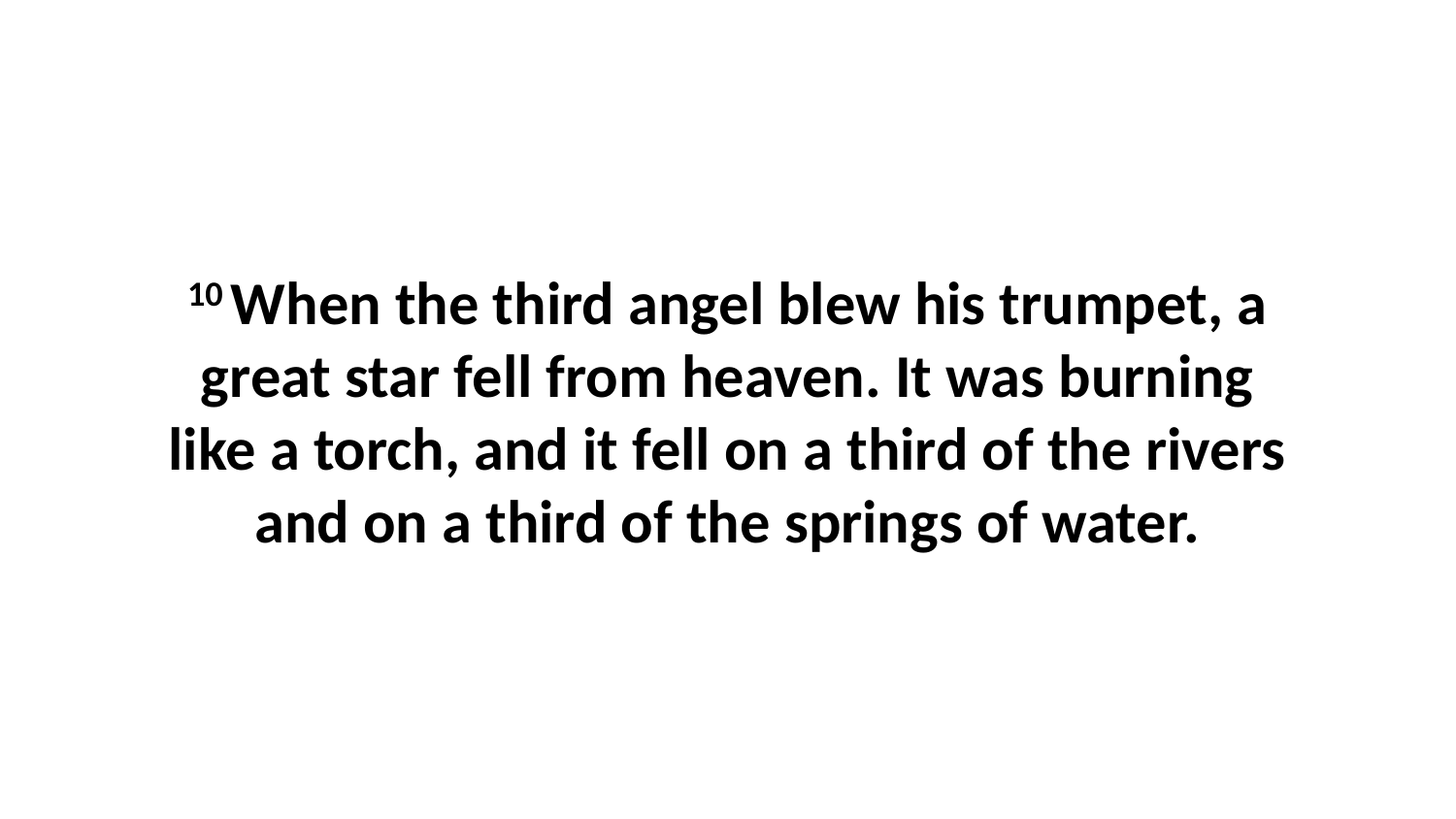

10 When the third angel blew his trumpet, a great star fell from heaven. It was burning like a torch, and it fell on a third of the rivers and on a third of the springs of water.